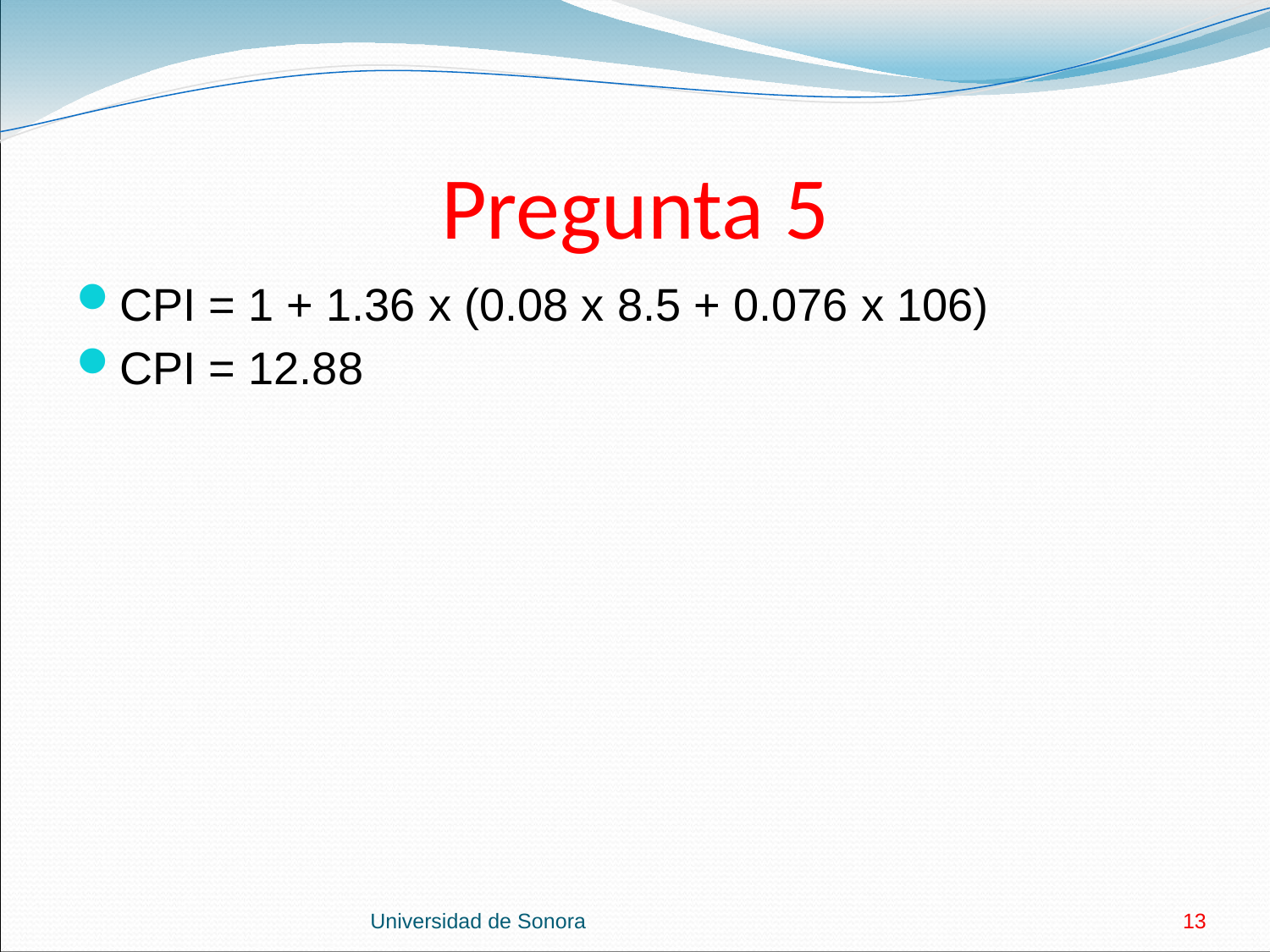

# Pregunta 5
CPI = 1 + 1.36 x (0.08 x 8.5 + 0.076 x 106)
CPI = 12.88

Universidad de Sonora
13